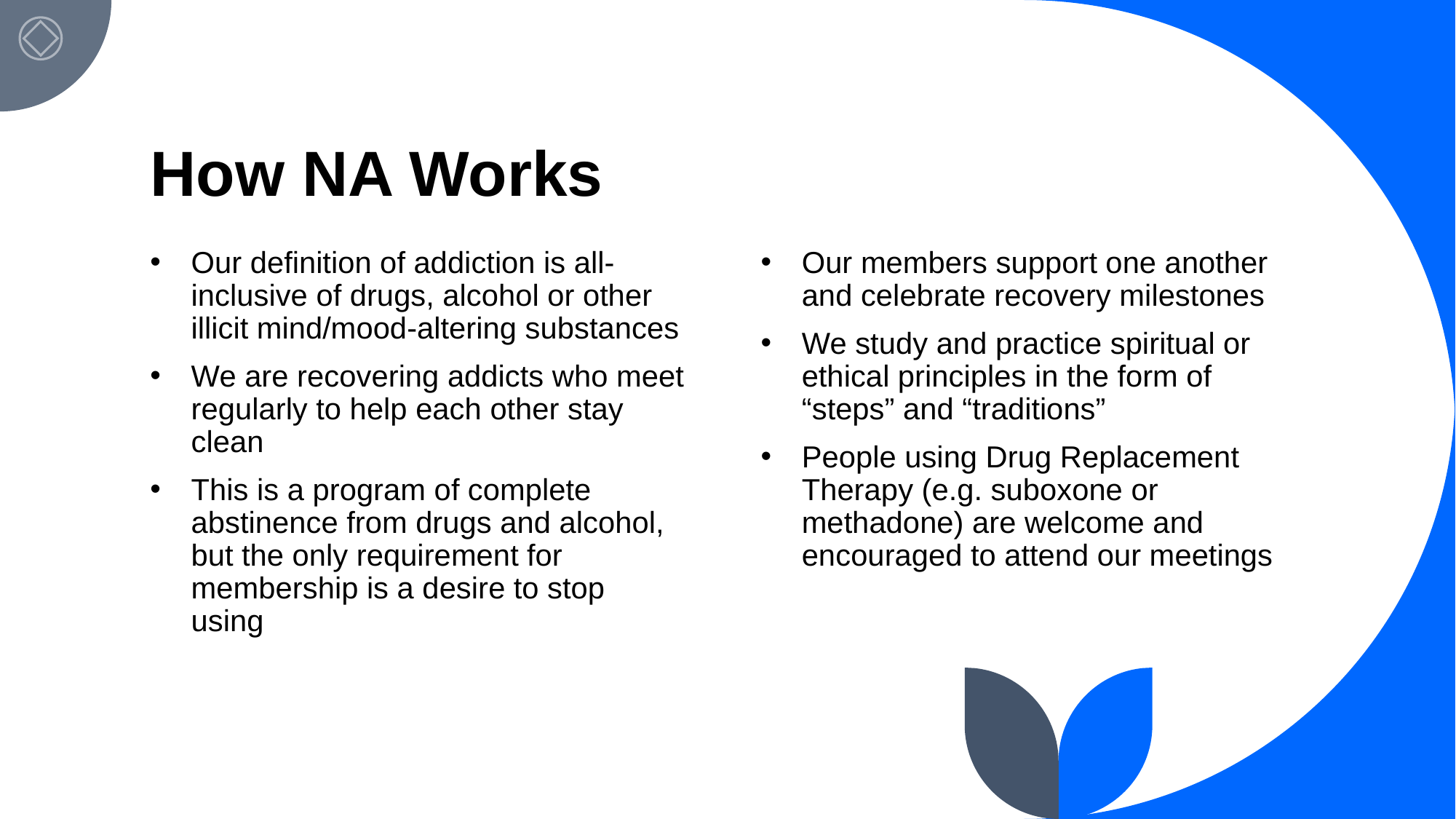

# How NA Works
Our definition of addiction is all-inclusive of drugs, alcohol or other illicit mind/mood-altering substances
We are recovering addicts who meet regularly to help each other stay clean
This is a program of complete abstinence from drugs and alcohol, but the only requirement for membership is a desire to stop using

Our members support one another and celebrate recovery milestones
We study and practice spiritual or ethical principles in the form of “steps” and “traditions”
People using Drug Replacement Therapy (e.g. suboxone or methadone) are welcome and encouraged to attend our meetings